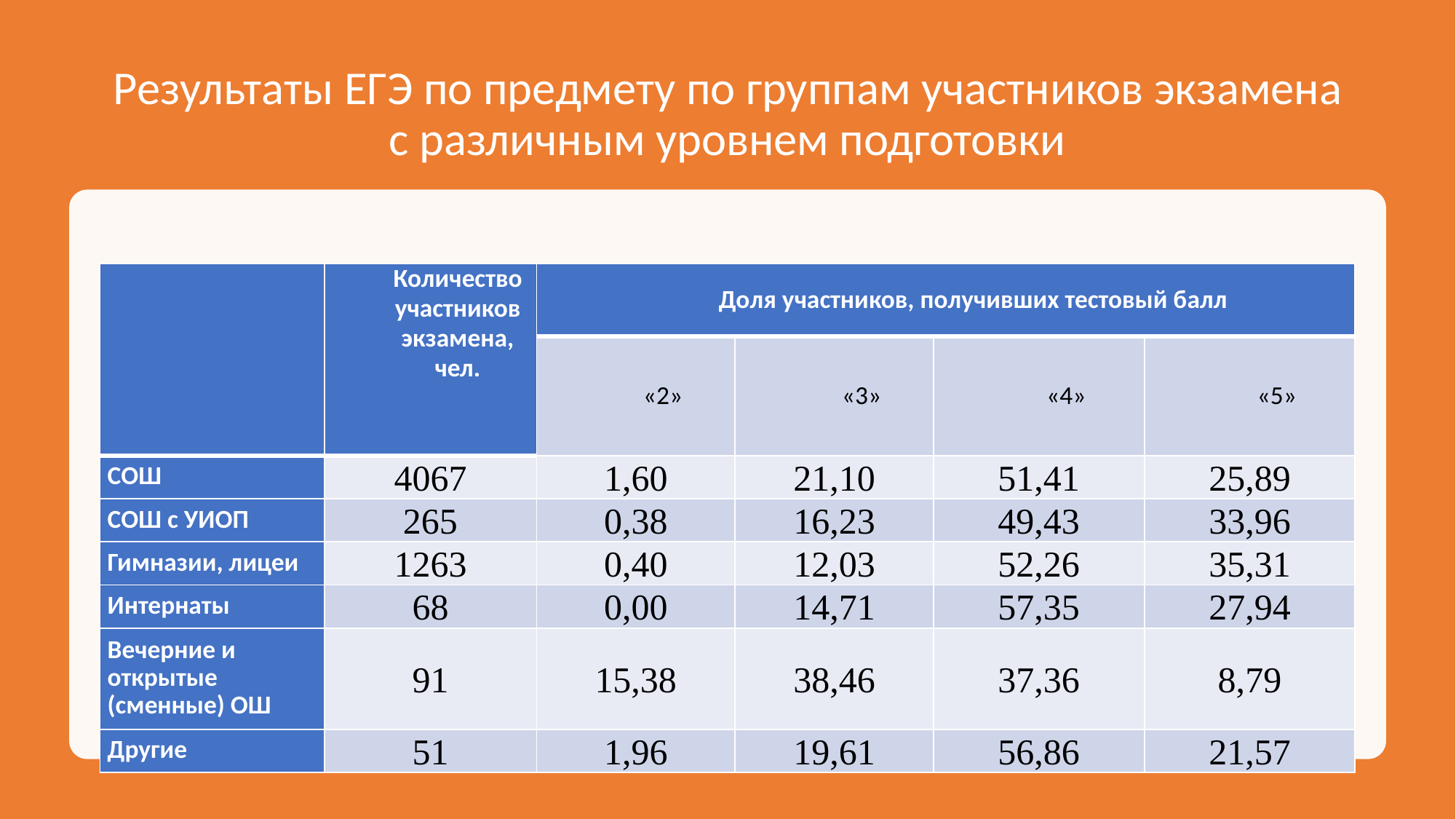

# Результаты ЕГЭ по предмету по группам участников экзамена с различным уровнем подготовки

|  | Количество участников экзамена, чел. | Доля участников, получивших тестовый балл |  |  |  |
| --- | --- | --- | --- | --- | --- |
|  |  | «2» | «3» | «4» | «5» |
| СОШ | 4067 | 1,60 | 21,10 | 51,41 | 25,89 |
| СОШ с УИОП | 265 | 0,38 | 16,23 | 49,43 | 33,96 |
| Гимназии, лицеи | 1263 | 0,40 | 12,03 | 52,26 | 35,31 |
| Интернаты | 68 | 0,00 | 14,71 | 57,35 | 27,94 |
| Вечерние и открытые (сменные) ОШ | 91 | 15,38 | 38,46 | 37,36 | 8,79 |
| Другие | 51 | 1,96 | 19,61 | 56,86 | 21,57 |